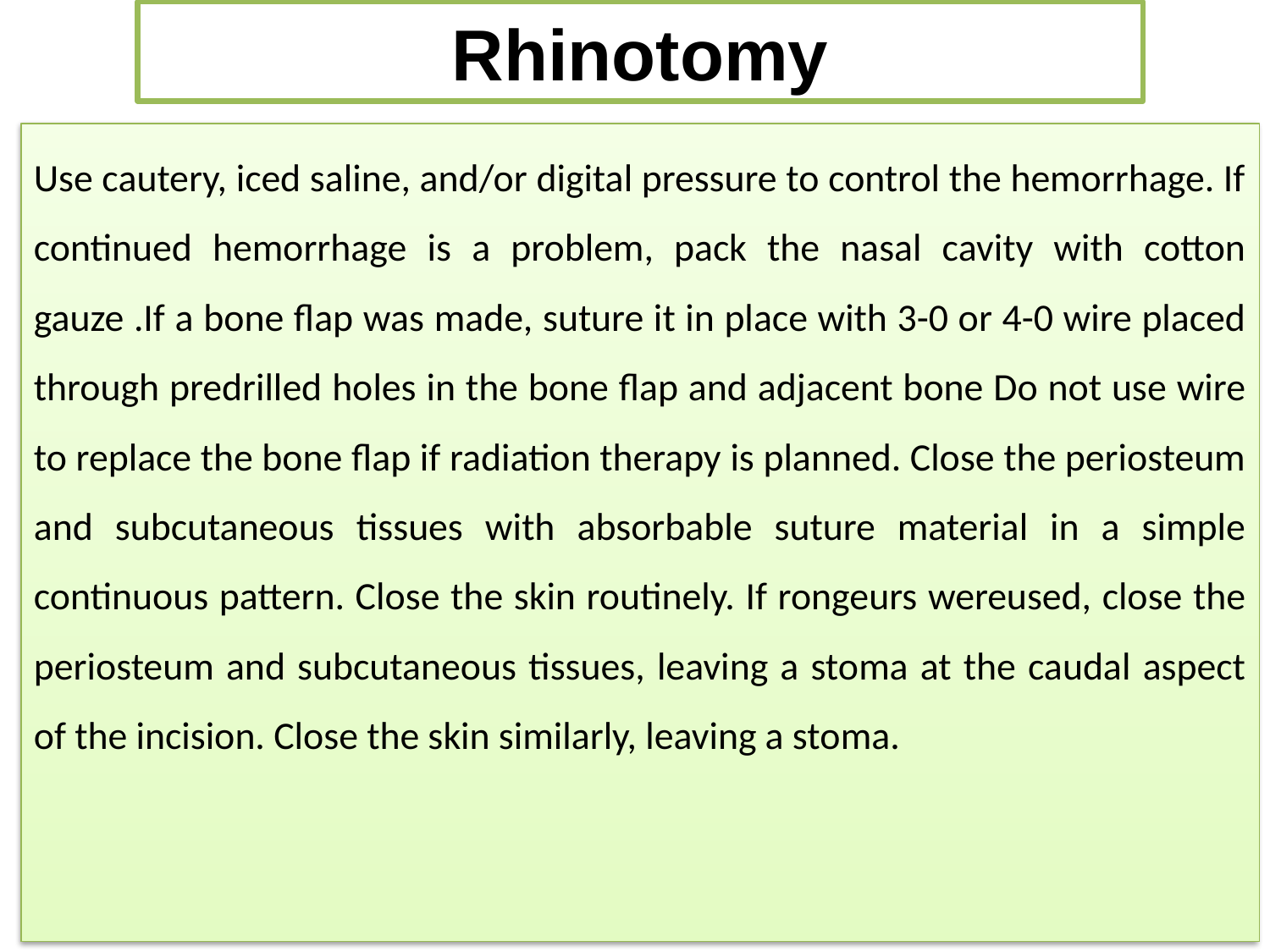

# Rhinotomy
Use cautery, iced saline, and/or digital pressure to control the hemorrhage. If continued hemorrhage is a problem, pack the nasal cavity with cotton gauze .If a bone flap was made, suture it in place with 3-0 or 4-0 wire placed through predrilled holes in the bone flap and adjacent bone Do not use wire to replace the bone flap if radiation therapy is planned. Close the periosteum and subcutaneous tissues with absorbable suture material in a simple continuous pattern. Close the skin routinely. If rongeurs wereused, close the periosteum and subcutaneous tissues, leaving a stoma at the caudal aspect of the incision. Close the skin similarly, leaving a stoma.